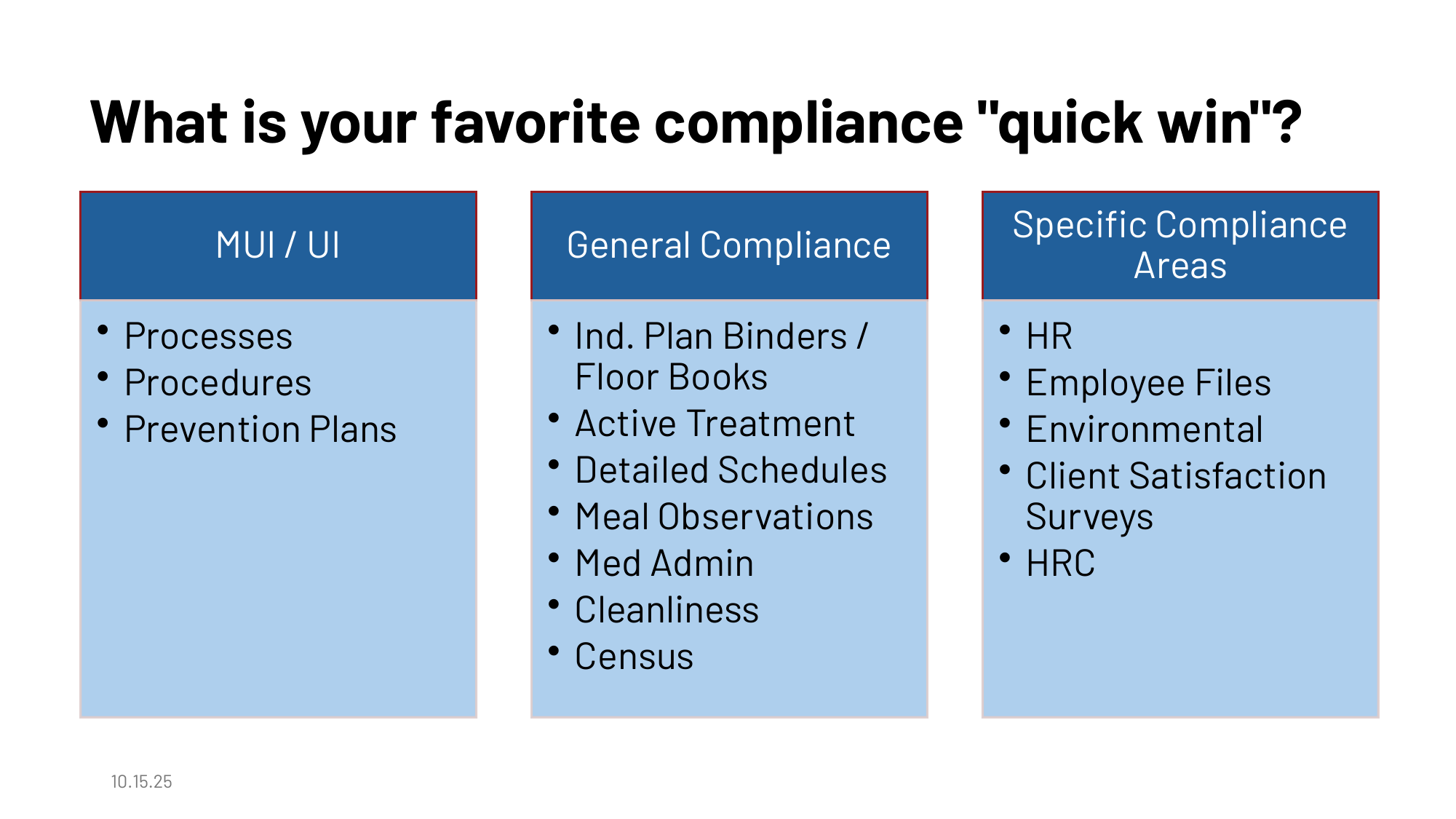

What is your favorite compliance "quick win"?
MUI / UI
Processes
Procedures
Prevention Plans
General Compliance
Ind. Plan Binders / Floor Books
Active Treatment
Detailed Schedules
Meal Observations
Med Admin
Cleanliness
Census
Specific Compliance Areas
HR
Employee Files
Environmental
Client Satisfaction Surveys
HRC
10.15.25